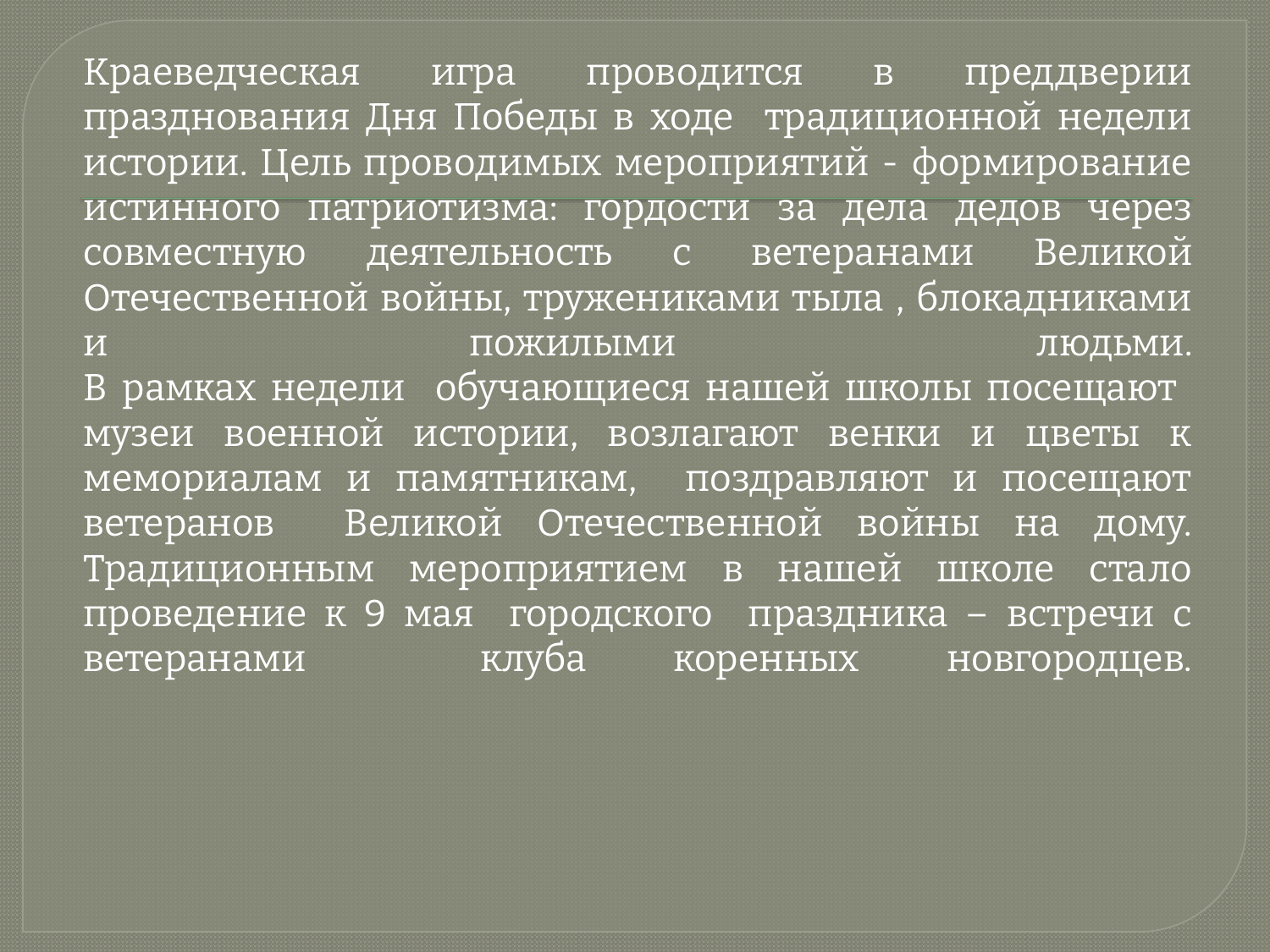

# Краеведческая игра проводится в преддверии празднования Дня Победы в ходе  традиционной недели истории. Цель проводимых мероприятий - формирование истинного патриотизма: гордости за дела дедов через совместную деятельность с ветеранами Великой Отечественной войны, тружениками тыла , блокадниками и пожилыми людьми. В рамках недели  обучающиеся нашей школы посещают  музеи военной истории, возлагают венки и цветы к мемориалам и памятникам,  поздравляют и посещают ветеранов  Великой Отечественной войны на дому. Традиционным мероприятием в нашей школе стало проведение к 9 мая  городского  праздника – встречи с ветеранами  клуба коренных новгородцев.